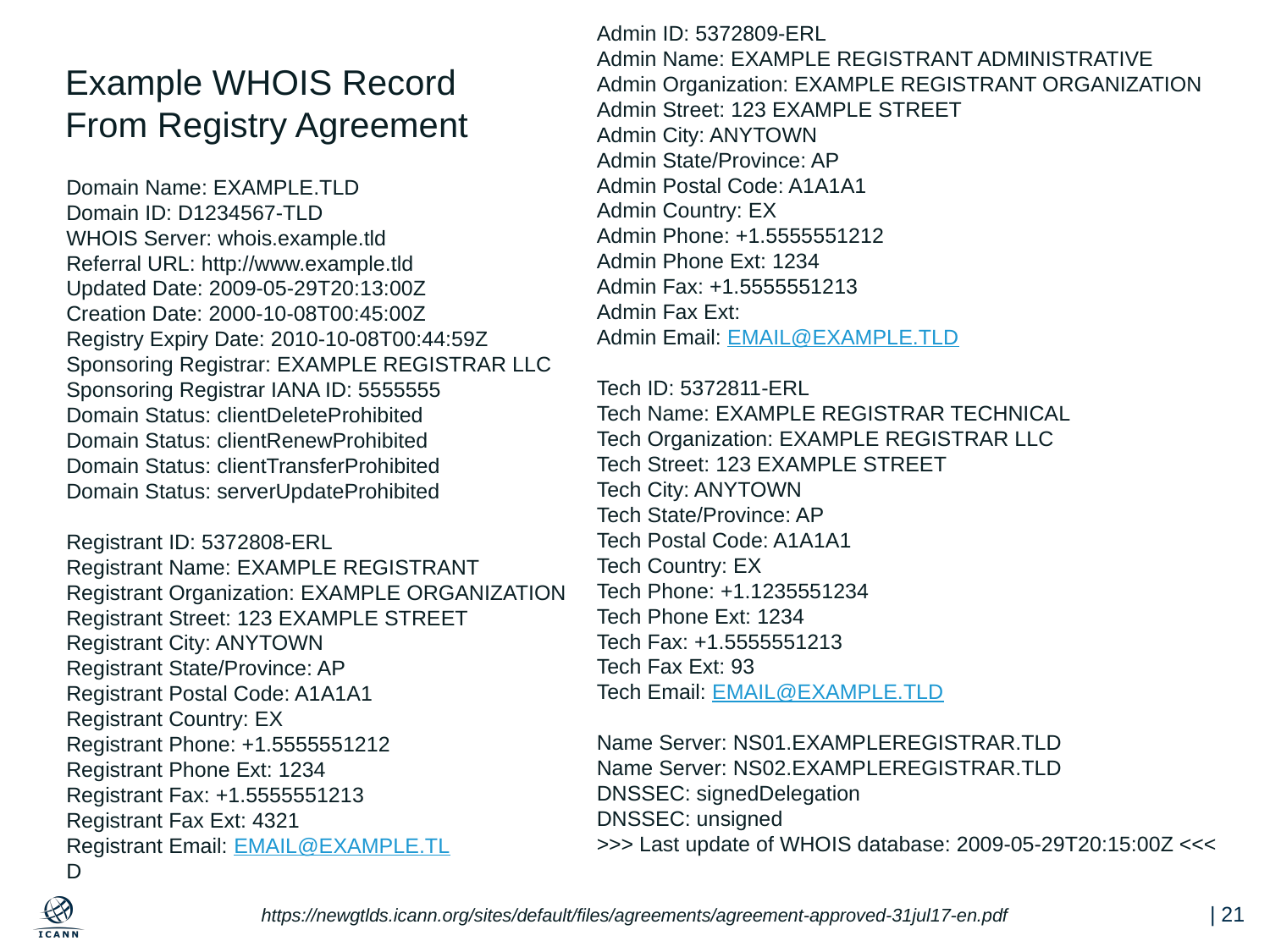

Admin ID: 5372809-ERL
Admin Name: EXAMPLE REGISTRANT ADMINISTRATIVE
Admin Organization: EXAMPLE REGISTRANT ORGANIZATION
Admin Street: 123 EXAMPLE STREET
Admin City: ANYTOWN
Admin State/Province: AP
Admin Postal Code: A1A1A1
Admin Country: EX
Admin Phone: +1.5555551212
Admin Phone Ext: 1234
Admin Fax: +1.5555551213
Admin Fax Ext:
Admin Email: EMAIL@EXAMPLE.TLD
Tech ID: 5372811-ERL
Tech Name: EXAMPLE REGISTRAR TECHNICAL
Tech Organization: EXAMPLE REGISTRAR LLC
Tech Street: 123 EXAMPLE STREET
Tech City: ANYTOWN
Tech State/Province: AP
Tech Postal Code: A1A1A1
Tech Country: EX
Tech Phone: +1.1235551234
Tech Phone Ext: 1234
Tech Fax: +1.5555551213
Tech Fax Ext: 93
Tech Email: EMAIL@EXAMPLE.TLD
Name Server: NS01.EXAMPLEREGISTRAR.TLD
Name Server: NS02.EXAMPLEREGISTRAR.TLD
DNSSEC: signedDelegation
DNSSEC: unsigned
>>> Last update of WHOIS database: 2009-05-29T20:15:00Z <<<
Example WHOIS Record
From Registry Agreement
Domain Name: EXAMPLE.TLD
Domain ID: D1234567-TLD
WHOIS Server: whois.example.tld
Referral URL: http://www.example.tld
Updated Date: 2009-05-29T20:13:00Z
Creation Date: 2000-10-08T00:45:00Z
Registry Expiry Date: 2010-10-08T00:44:59Z
Sponsoring Registrar: EXAMPLE REGISTRAR LLC
Sponsoring Registrar IANA ID: 5555555
Domain Status: clientDeleteProhibited
Domain Status: clientRenewProhibited
Domain Status: clientTransferProhibited
Domain Status: serverUpdateProhibited

Registrant ID: 5372808-ERL
Registrant Name: EXAMPLE REGISTRANT
Registrant Organization: EXAMPLE ORGANIZATION
Registrant Street: 123 EXAMPLE STREET
Registrant City: ANYTOWN
Registrant State/Province: AP
Registrant Postal Code: A1A1A1
Registrant Country: EX
Registrant Phone: +1.5555551212
Registrant Phone Ext: 1234
Registrant Fax: +1.5555551213
Registrant Fax Ext: 4321
Registrant Email: EMAIL@EXAMPLE.TL
D
https://newgtlds.icann.org/sites/default/files/agreements/agreement-approved-31jul17-en.pdf